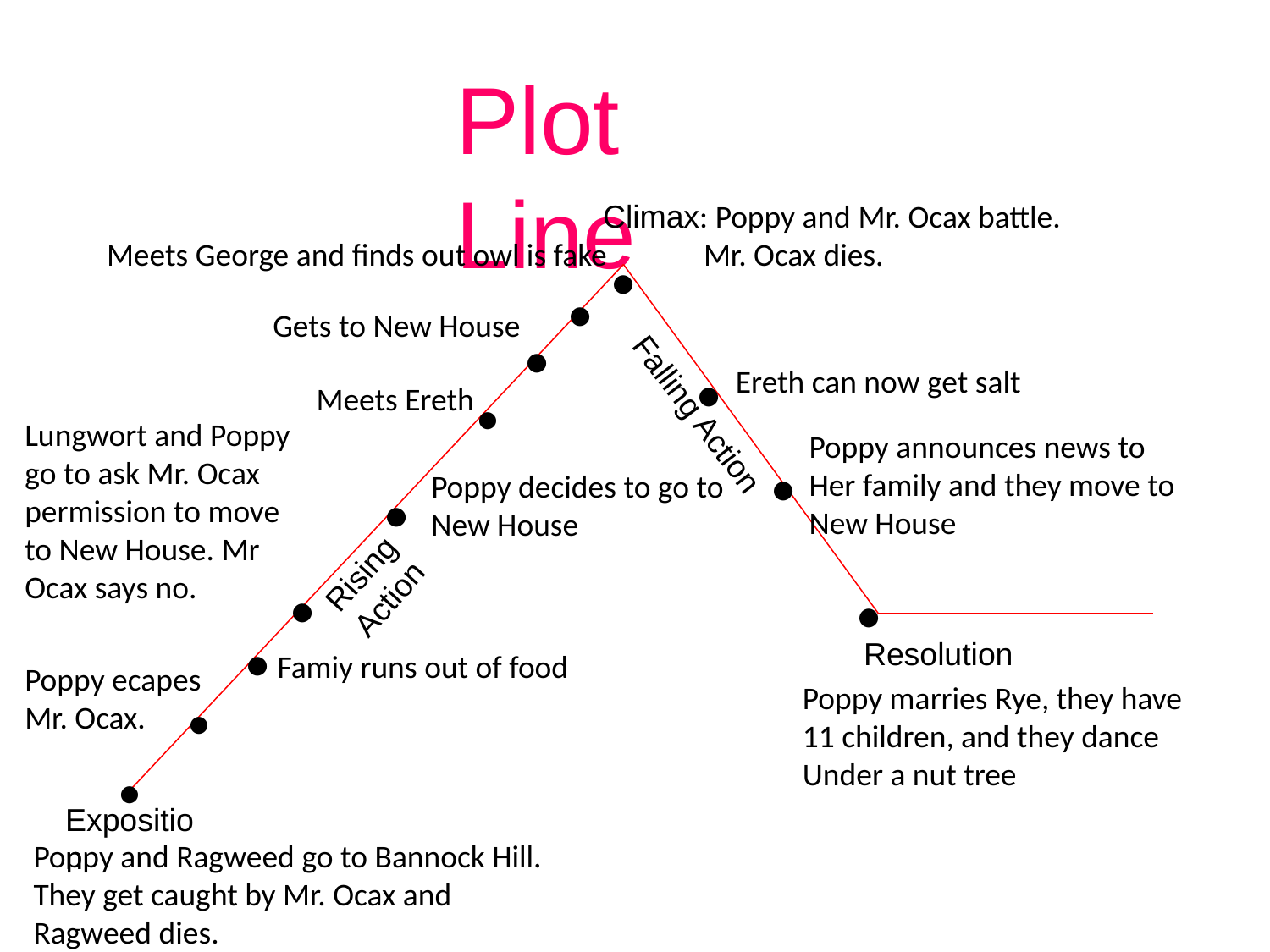

Plot Line
.
.
Climax: Poppy and Mr. Ocax battle.
              Mr. Ocax dies.
.
Meets George and finds out owl is fake
.
.
Gets to New House
.
Ereth can now get salt
.
Meets Ereth
Lungwort and Poppy go to ask Mr. Ocax  permission to move to New House. Mr Ocax says no.
Poppy announces news to
Her family and they move to
New House
Falling Action
Poppy decides to go to New House
.
.
.
Rising Action
.
Resolution
Famiy runs out of food
Poppy ecapes Mr. Ocax.
.
Poppy marries Rye, they have
11 children, and they dance
Under a nut tree
Exposition
Poppy and Ragweed go to Bannock Hill.
They get caught by Mr. Ocax and Ragweed dies.